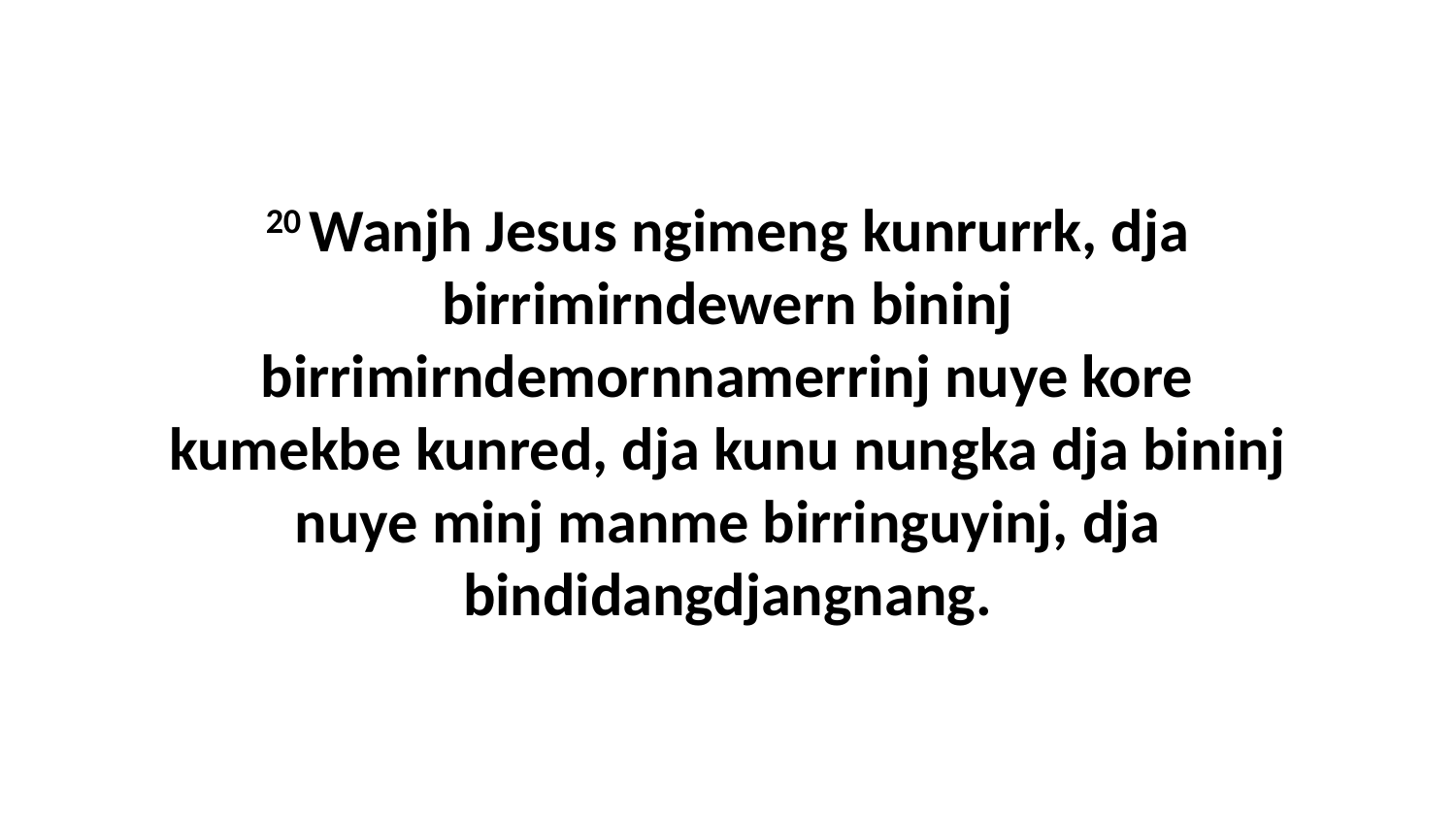

20 Wanjh Jesus ngimeng kunrurrk, dja birrimirndewern bininj birrimirndemornnamerrinj nuye kore kumekbe kunred, dja kunu nungka dja bininj nuye minj manme birringuyinj, dja bindidangdjangnang.